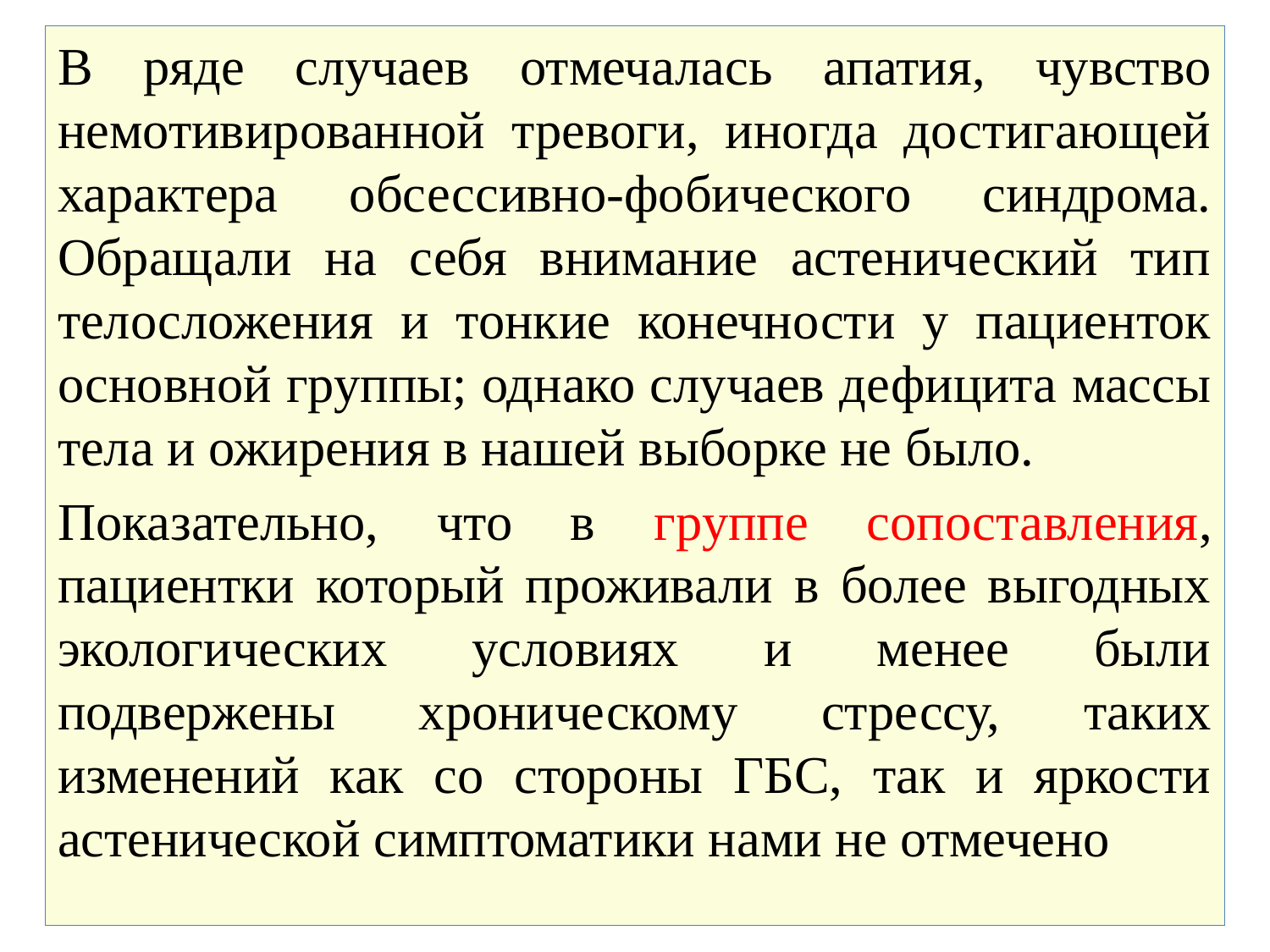

В ряде случаев отмечалась апатия, чувство немотивированной тревоги, иногда достигающей характера обсессивно-фобического синдрома. Обращали на себя внимание астенический тип телосложения и тонкие конечности у пациенток основной группы; однако случаев дефицита массы тела и ожирения в нашей выборке не было.
Показательно, что в группе сопоставления, пациентки который проживали в более выгодных экологических условиях и менее были подвержены хроническому стрессу, таких изменений как со стороны ГБС, так и яркости астенической симптоматики нами не отмечено